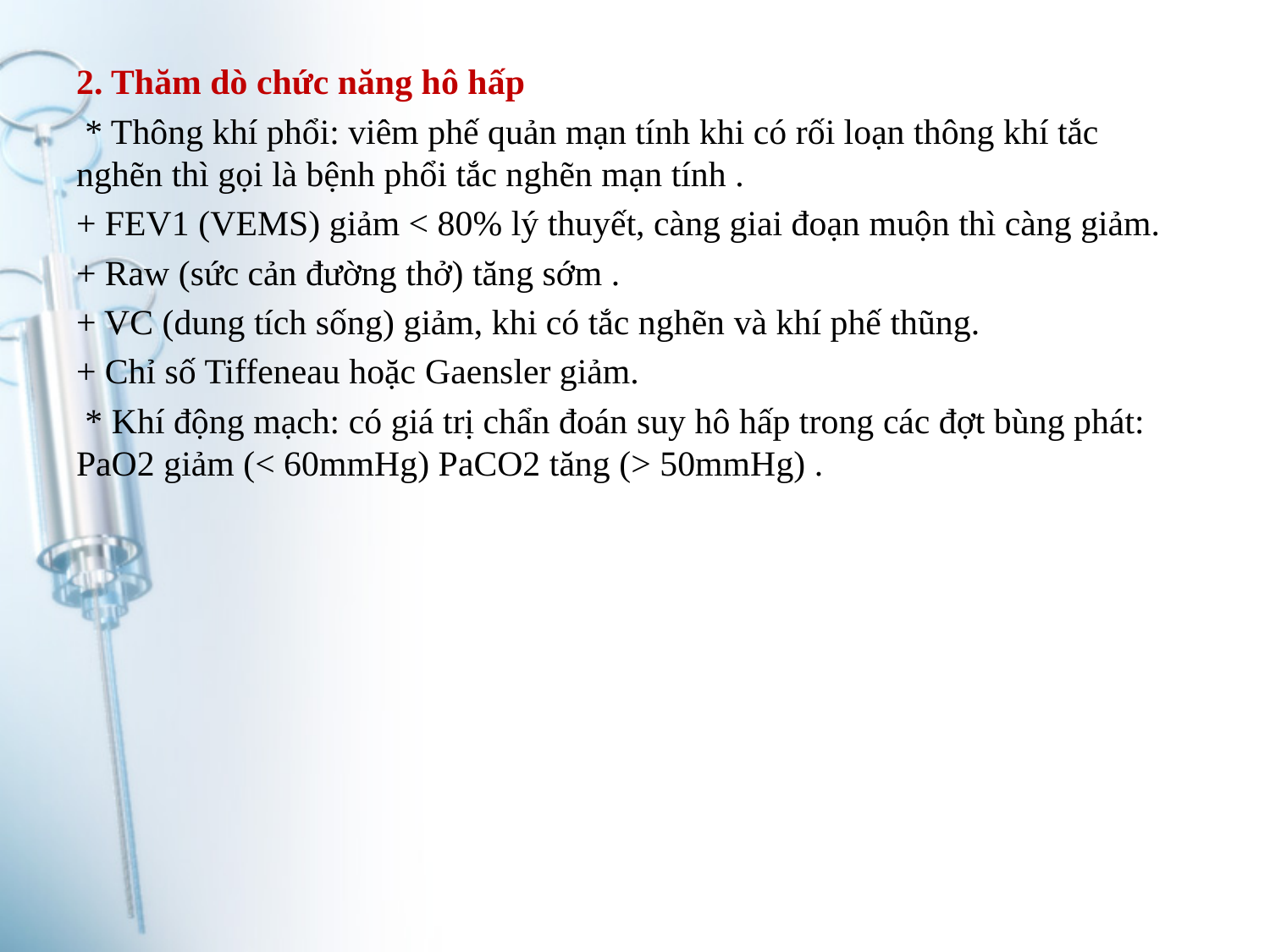

2. Thăm dò chức năng hô hấp
 * Thông khí phổi: viêm phế quản mạn tính khi có rối loạn thông khí tắc nghẽn thì gọi là bệnh phổi tắc nghẽn mạn tính .
+ FEV1 (VEMS) giảm < 80% lý thuyết, càng giai đoạn muộn thì càng giảm.
+ Raw (sức cản đường thở) tăng sớm .
+ VC (dung tích sống) giảm, khi có tắc nghẽn và khí phế thũng.
+ Chỉ số Tiffeneau hoặc Gaensler giảm.
 * Khí động mạch: có giá trị chẩn đoán suy hô hấp trong các đợt bùng phát: PaO2 giảm (< 60mmHg) PaCO2 tăng (> 50mmHg) .